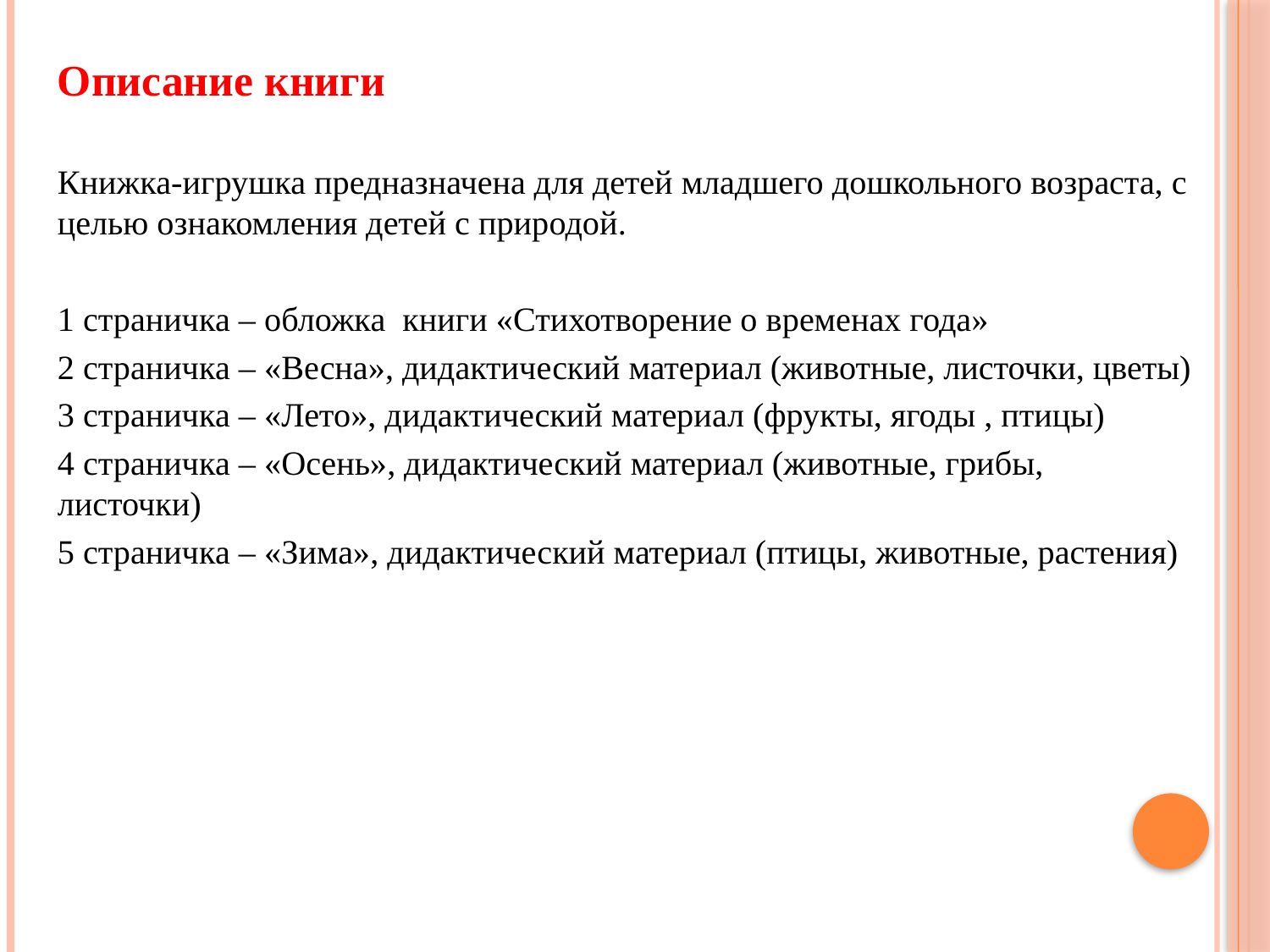

Описание книги

Книжка-игрушка предназначена для детей младшего дошкольного возраста, с целью ознакомления детей с природой.

1 страничка – обложка  книги «Стихотворение о временах года»
2 страничка – «Весна», дидактический материал (животные, листочки, цветы)
3 страничка – «Лето», дидактический материал (фрукты, ягоды , птицы)
4 страничка – «Осень», дидактический материал (животные, грибы, листочки)
5 страничка – «Зима», дидактический материал (птицы, животные, растения)